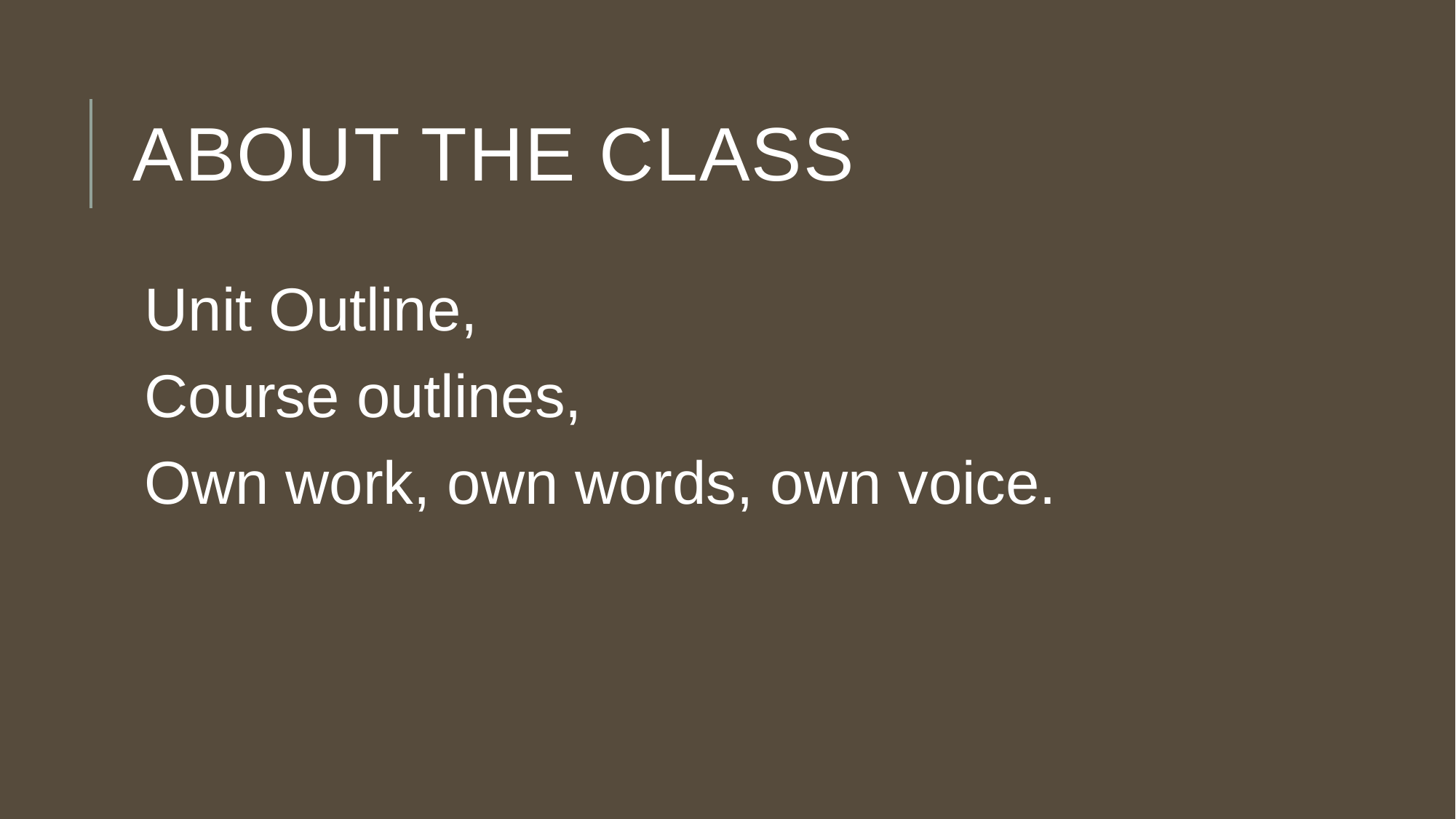

# About the class
Unit Outline,
Course outlines,
Own work, own words, own voice.